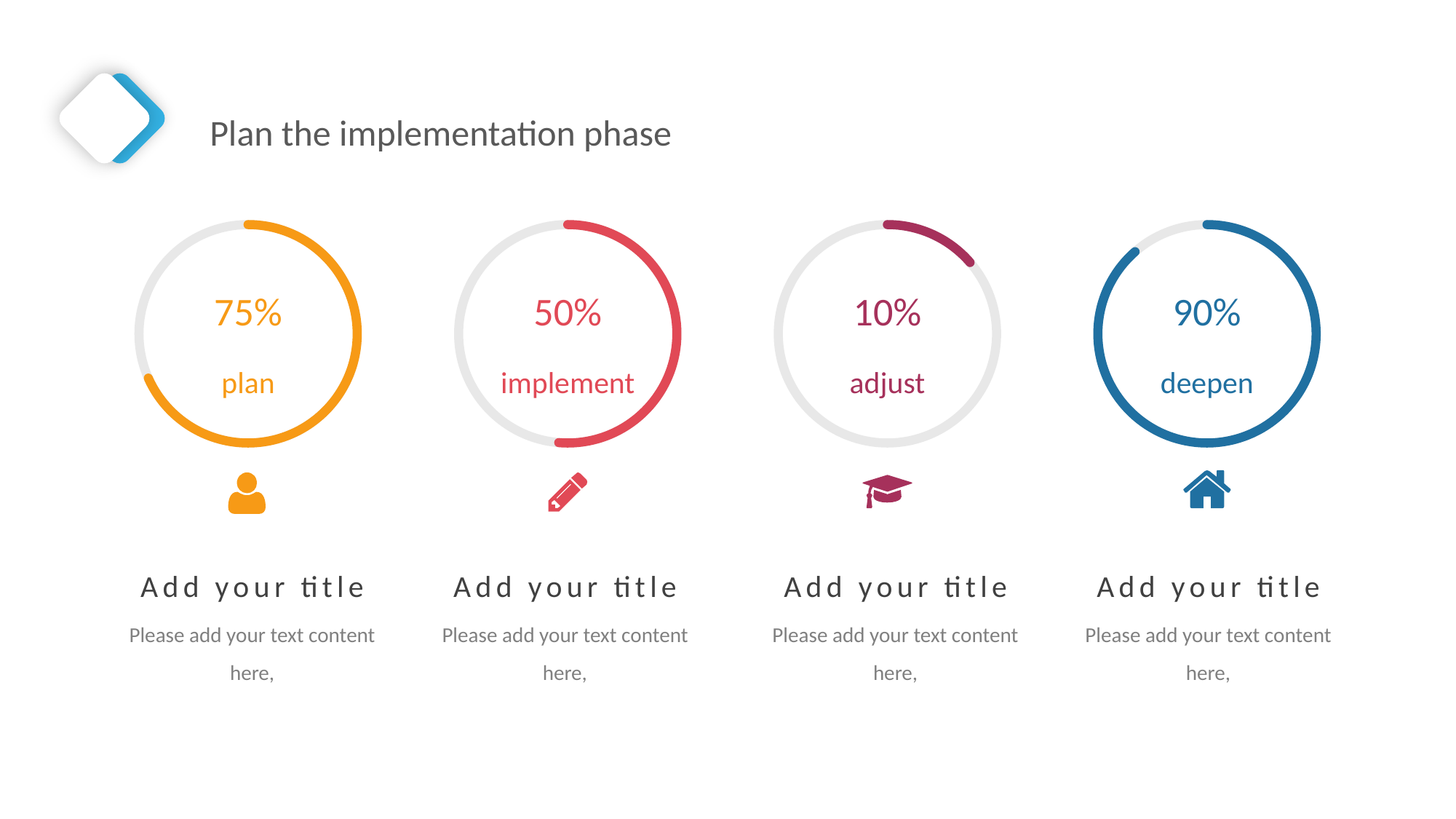

Plan the implementation phase

75%
plan
50%
implement
10%
adjust
90%
deepen

Add your title
Please add your text content here,
Add your title
Please add your text content here,
Add your title
Please add your text content here,
Add your title
Please add your text content here,